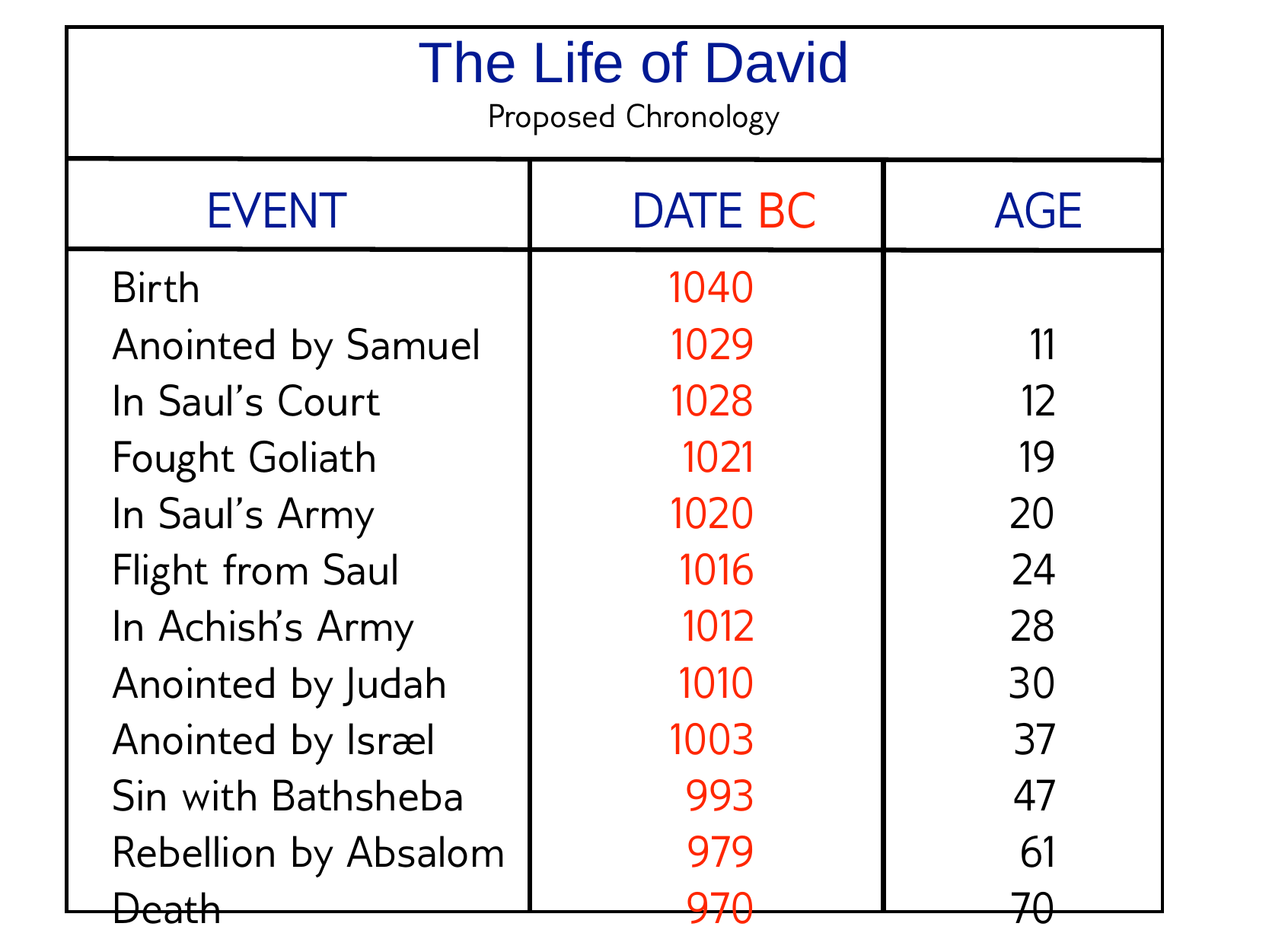

# The Life of David
Proposed Chronology

EVENT
DATE BC
AGE

Birth
Anointed by Samuel
In Saul’s Court
Fought Goliath
In Saul’s Army
Flight from Saul
In Achish’s Army
Anointed by Judah
Anointed by Israel
Sin with Bathsheba
Rebellion by Absalom
Death
1040
1029
1028
1021
1020
1016
1012
1010
1003
993
979
970

11
12
19
20
24
28
30
37
47
61
70